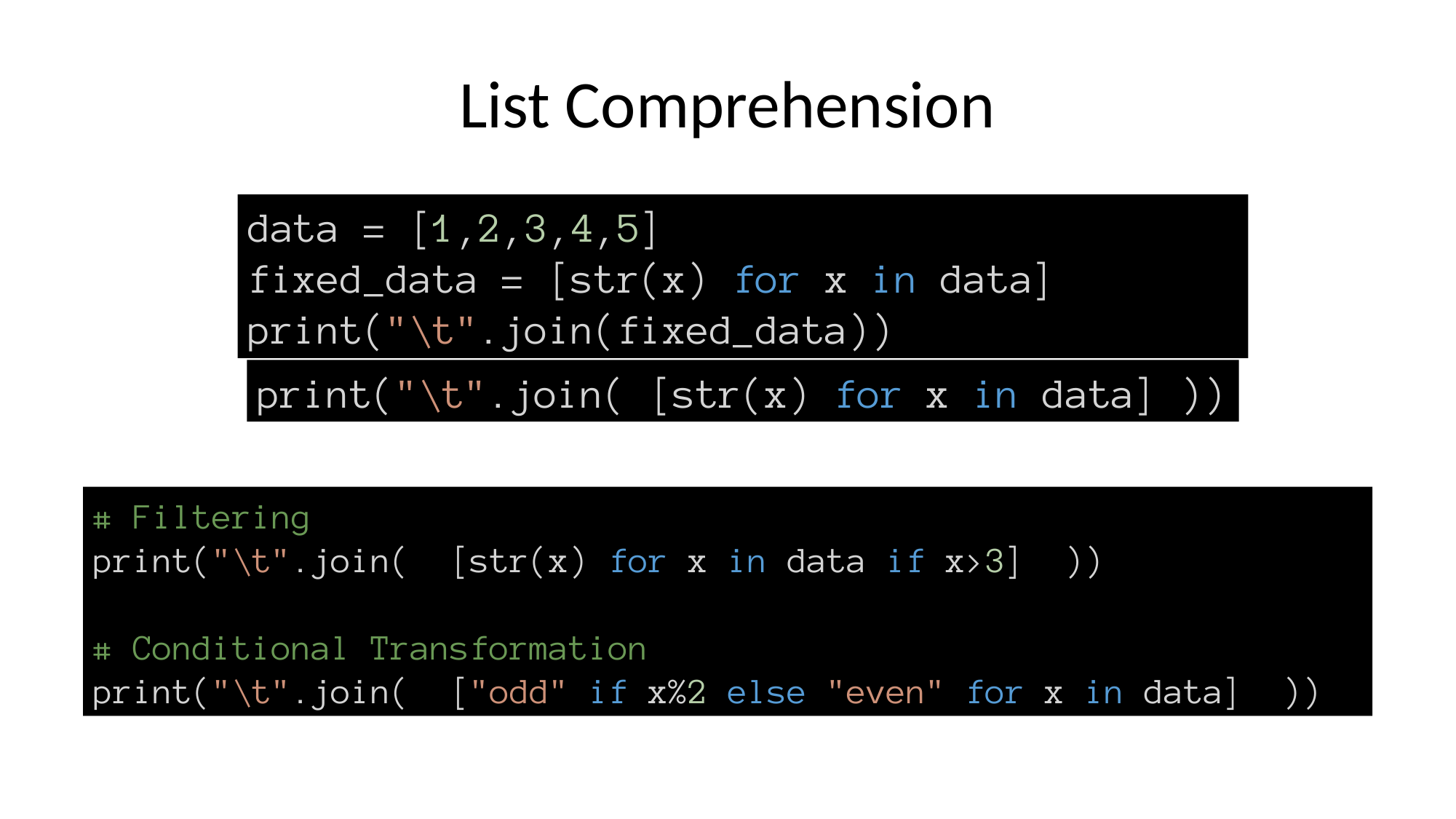

# List Comprehension
data = [1,2,3,4,5]
fixed_data = [str(x) for x in data]
print("\t".join(fixed_data))
print("\t".join( [str(x) for x in data] ))
# Filtering
print("\t".join(  [str(x) for x in data if x>3]  ))
# Conditional Transformation
print("\t".join(  ["odd" if x%2 else "even" for x in data]  ))